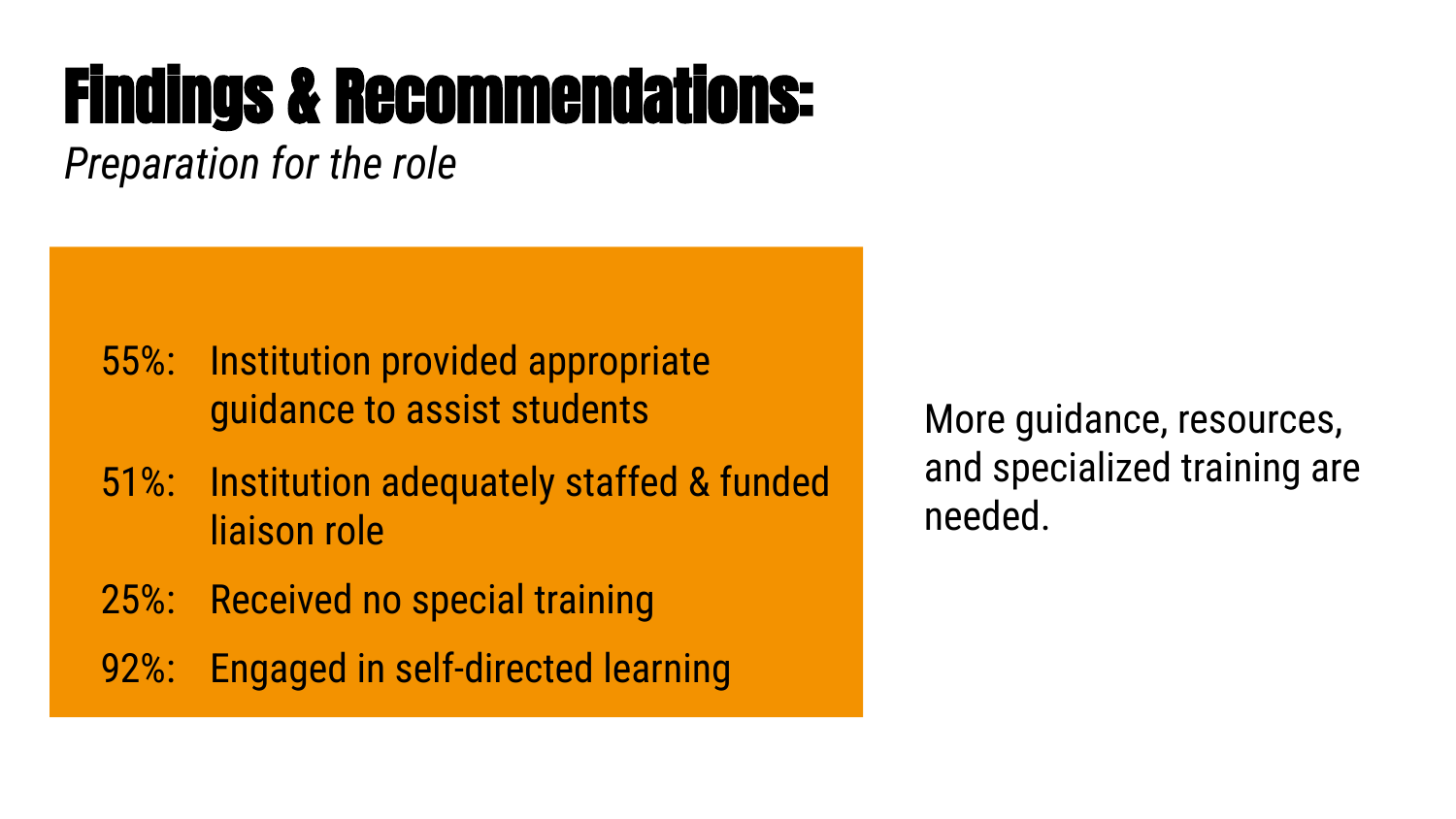

# Findings & Recommendations:
Preparation for the role

55%: 	Institution provided appropriate guidance to assist students
51%: 	Institution adequately staffed & funded liaison role
25%: 	Received no special training
92%: 	Engaged in self-directed learning

More guidance, resources, and specialized training are needed.